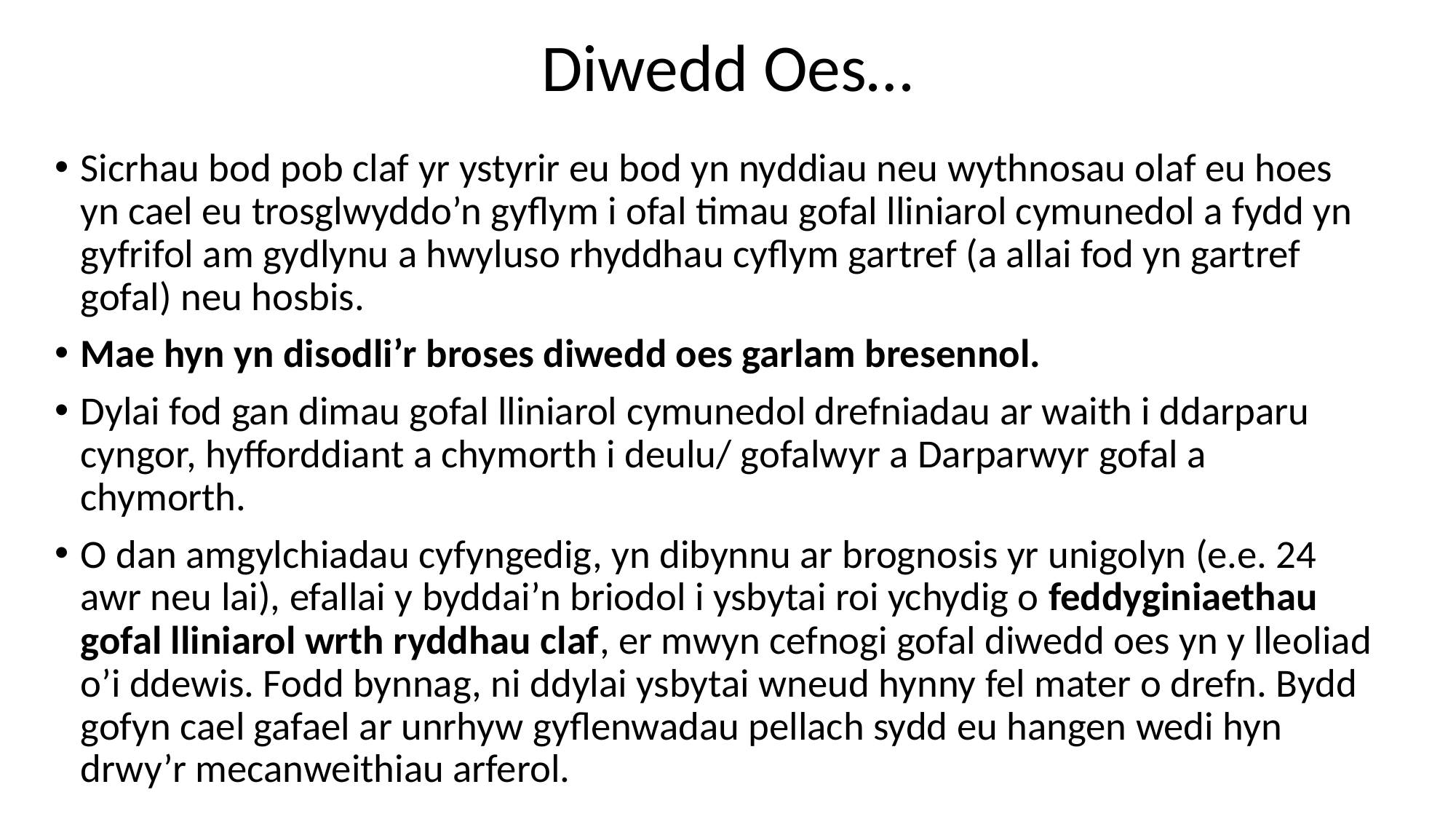

# Diwedd Oes…
Sicrhau bod pob claf yr ystyrir eu bod yn nyddiau neu wythnosau olaf eu hoes yn cael eu trosglwyddo’n gyflym i ofal timau gofal lliniarol cymunedol a fydd yn gyfrifol am gydlynu a hwyluso rhyddhau cyflym gartref (a allai fod yn gartref gofal) neu hosbis.
Mae hyn yn disodli’r broses diwedd oes garlam bresennol.
Dylai fod gan dimau gofal lliniarol cymunedol drefniadau ar waith i ddarparu cyngor, hyfforddiant a chymorth i deulu/ gofalwyr a Darparwyr gofal a chymorth.
O dan amgylchiadau cyfyngedig, yn dibynnu ar brognosis yr unigolyn (e.e. 24 awr neu lai), efallai y byddai’n briodol i ysbytai roi ychydig o feddyginiaethau gofal lliniarol wrth ryddhau claf, er mwyn cefnogi gofal diwedd oes yn y lleoliad o’i ddewis. Fodd bynnag, ni ddylai ysbytai wneud hynny fel mater o drefn. Bydd gofyn cael gafael ar unrhyw gyflenwadau pellach sydd eu hangen wedi hyn drwy’r mecanweithiau arferol.